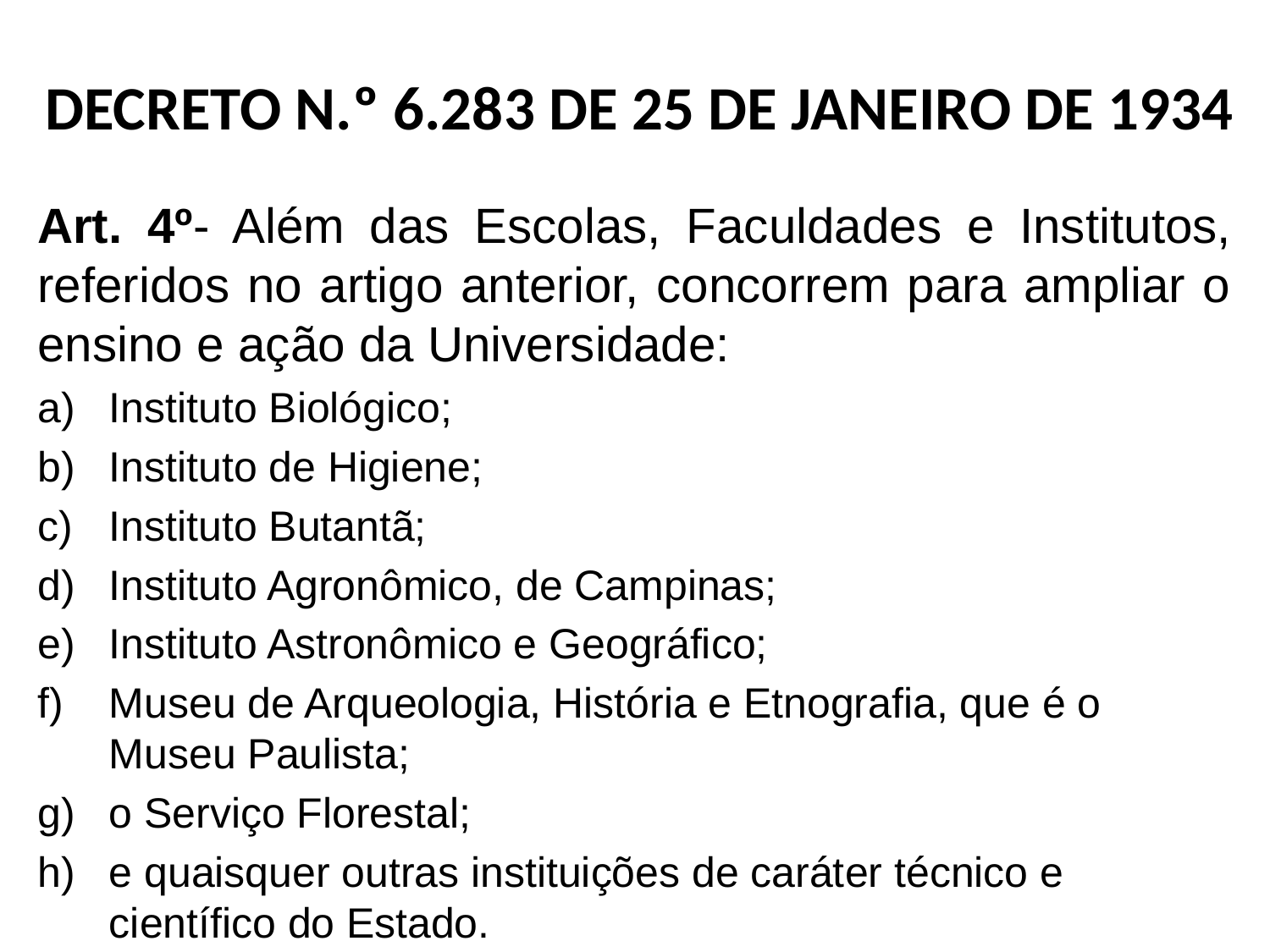

# DECRETO N.º 6.283 DE 25 DE JANEIRO DE 1934
Art. 4º- Além das Escolas, Faculdades e Institutos, referidos no artigo anterior, concorrem para ampliar o ensino e ação da Universidade:
Instituto Biológico;
Instituto de Higiene;
Instituto Butantã;
Instituto Agronômico, de Campinas;
Instituto Astronômico e Geográfico;
Museu de Arqueologia, História e Etnografia, que é o Museu Paulista;
o Serviço Florestal;
e quaisquer outras instituições de caráter técnico e científico do Estado.